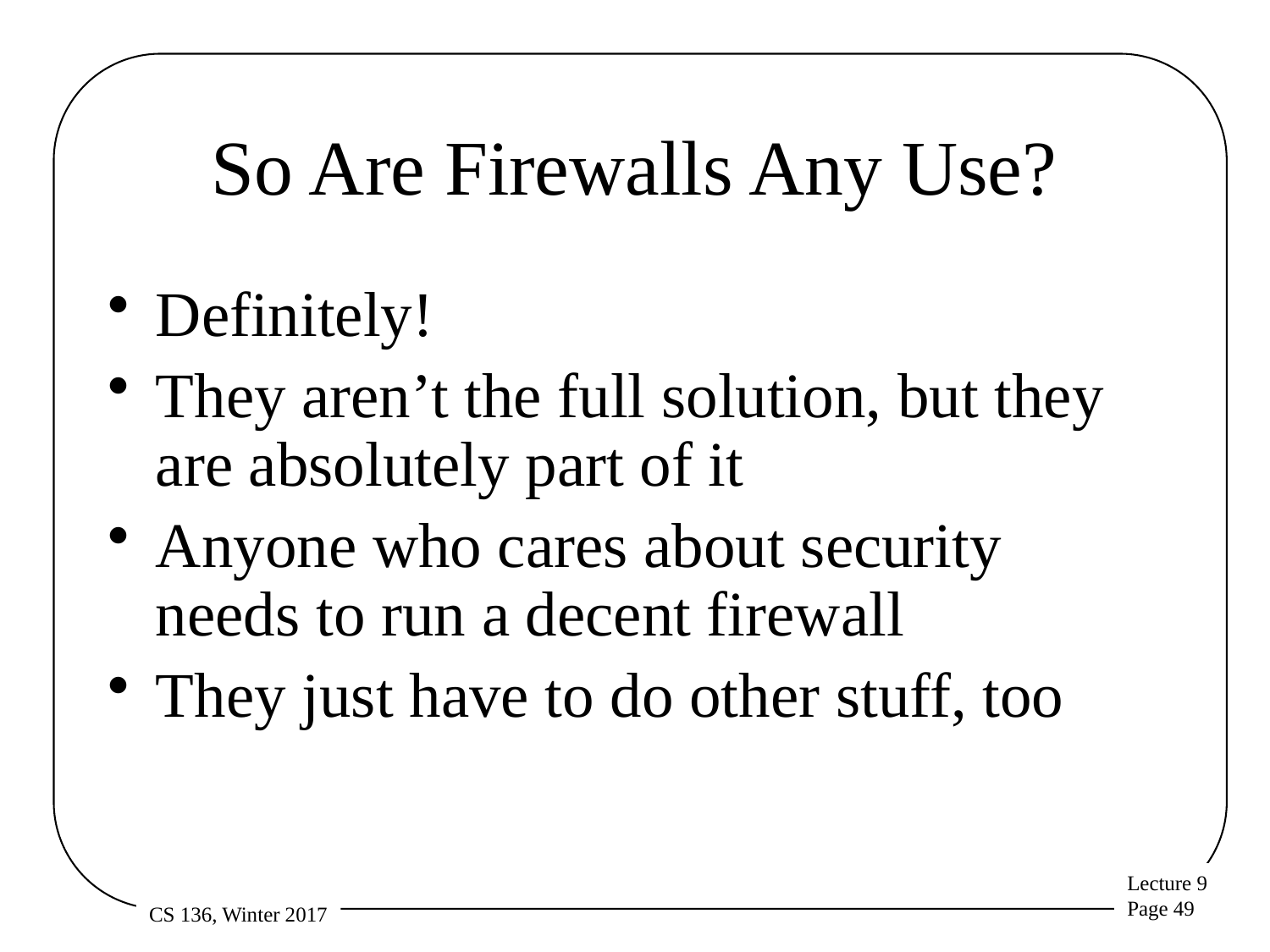

# So Are Firewalls Any Use?
Definitely!
They aren’t the full solution, but they are absolutely part of it
Anyone who cares about security needs to run a decent firewall
They just have to do other stuff, too